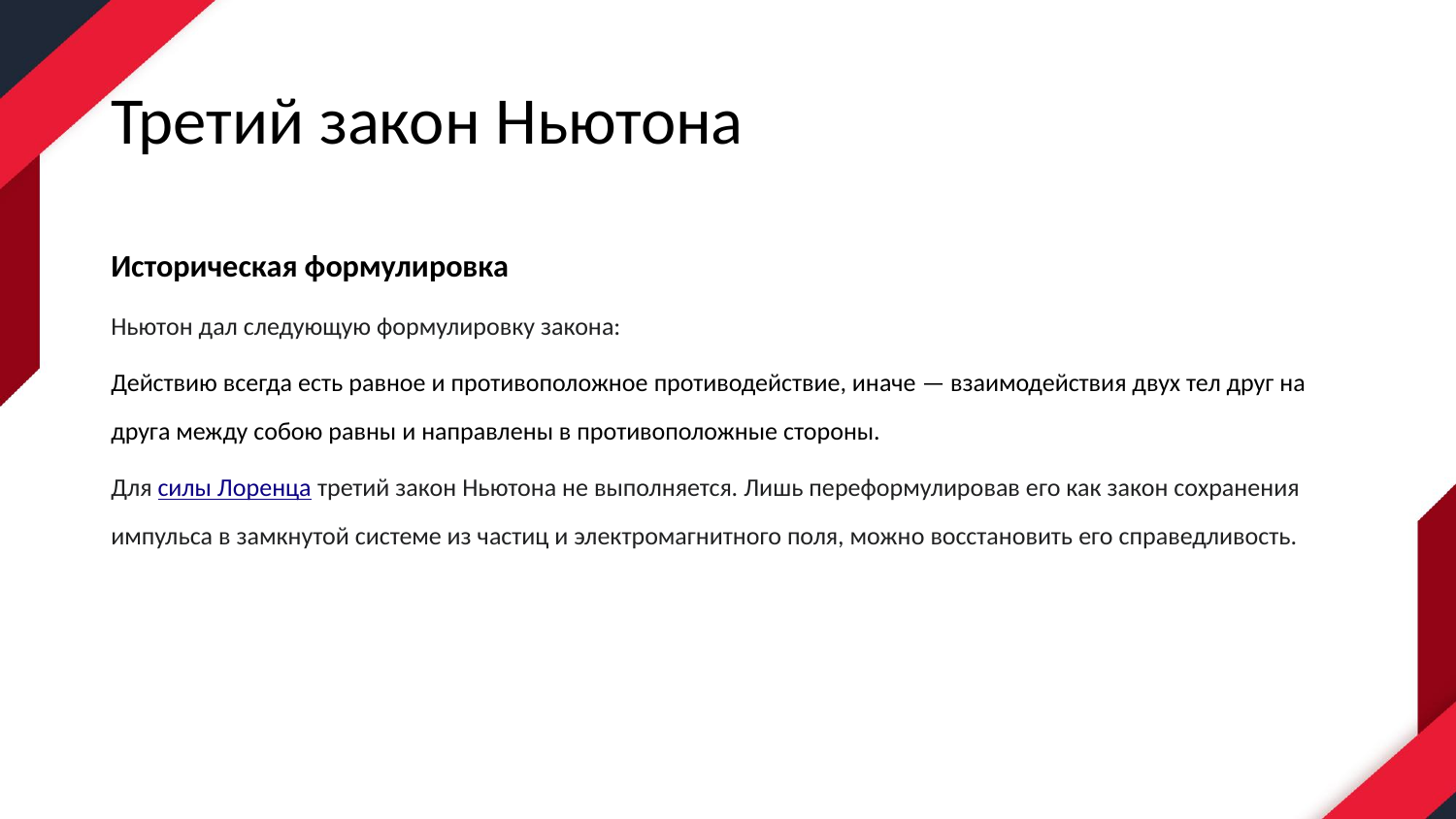

# Третий закон Ньютона
Историческая формулировка
Ньютон дал следующую формулировку закона:
Действию всегда есть равное и противоположное противодействие, иначе — взаимодействия двух тел друг на друга между собою равны и направлены в противоположные стороны.
Для силы Лоренца третий закон Ньютона не выполняется. Лишь переформулировав его как закон сохранения импульса в замкнутой системе из частиц и электромагнитного поля, можно восстановить его справедливость.